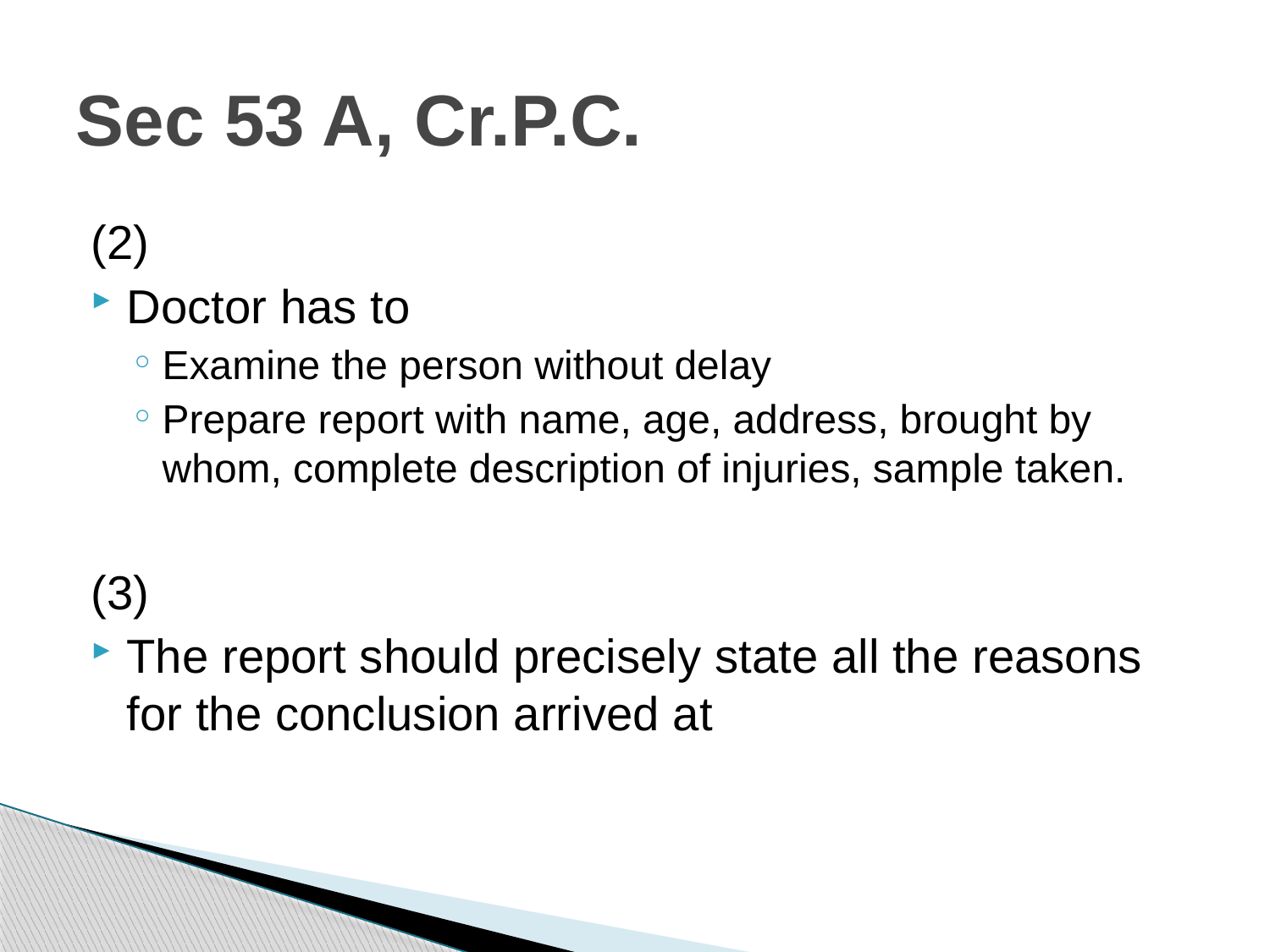

# Sec 53 A, Cr.P.C.
(2)
Doctor has to
Examine the person without delay
Prepare report with name, age, address, brought by whom, complete description of injuries, sample taken.

(3)
The report should precisely state all the reasons for the conclusion arrived at